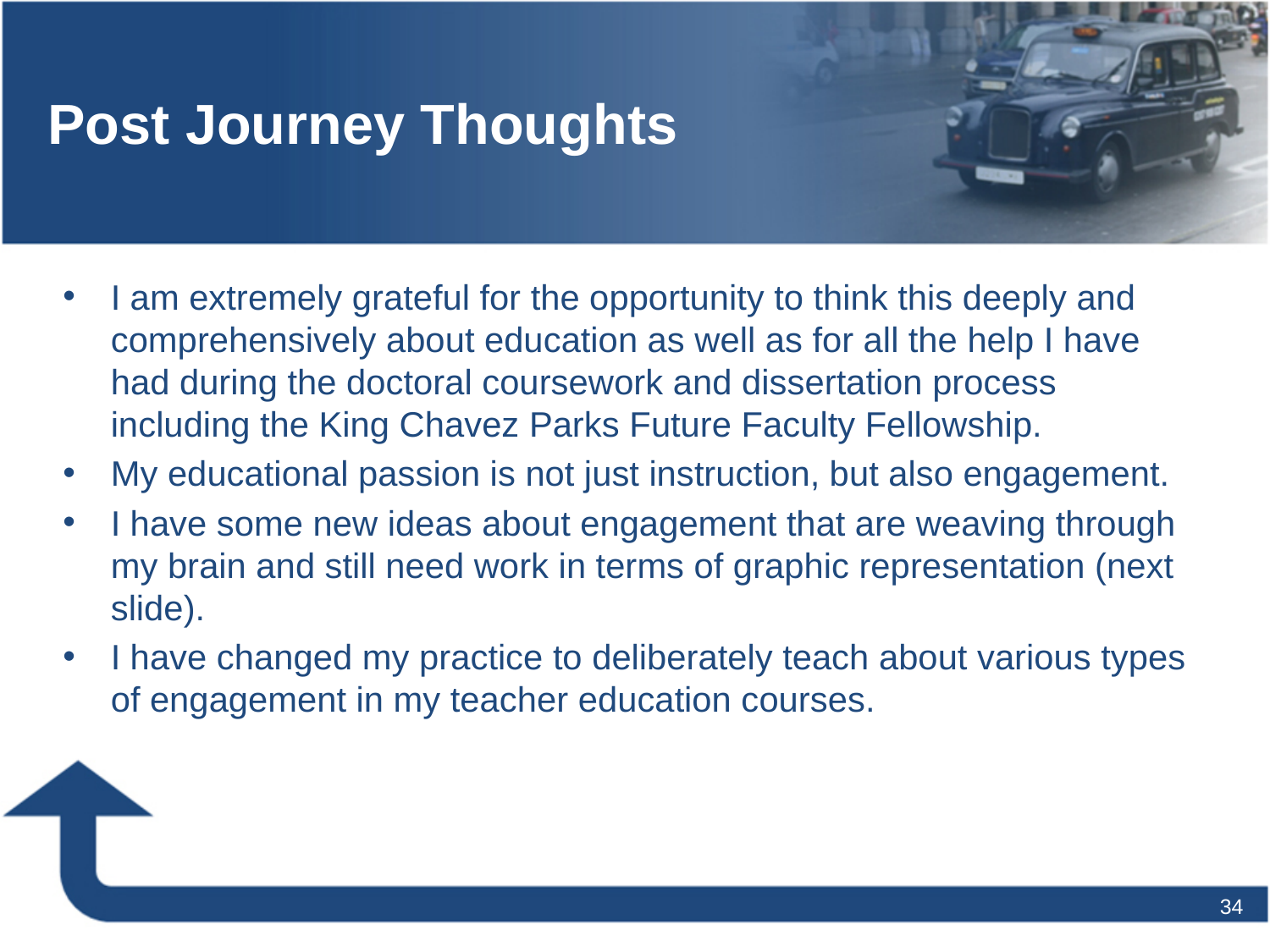

# Post Journey Thoughts
I am extremely grateful for the opportunity to think this deeply and comprehensively about education as well as for all the help I have had during the doctoral coursework and dissertation process including the King Chavez Parks Future Faculty Fellowship.
My educational passion is not just instruction, but also engagement.
I have some new ideas about engagement that are weaving through my brain and still need work in terms of graphic representation (next slide).
I have changed my practice to deliberately teach about various types of engagement in my teacher education courses.
34